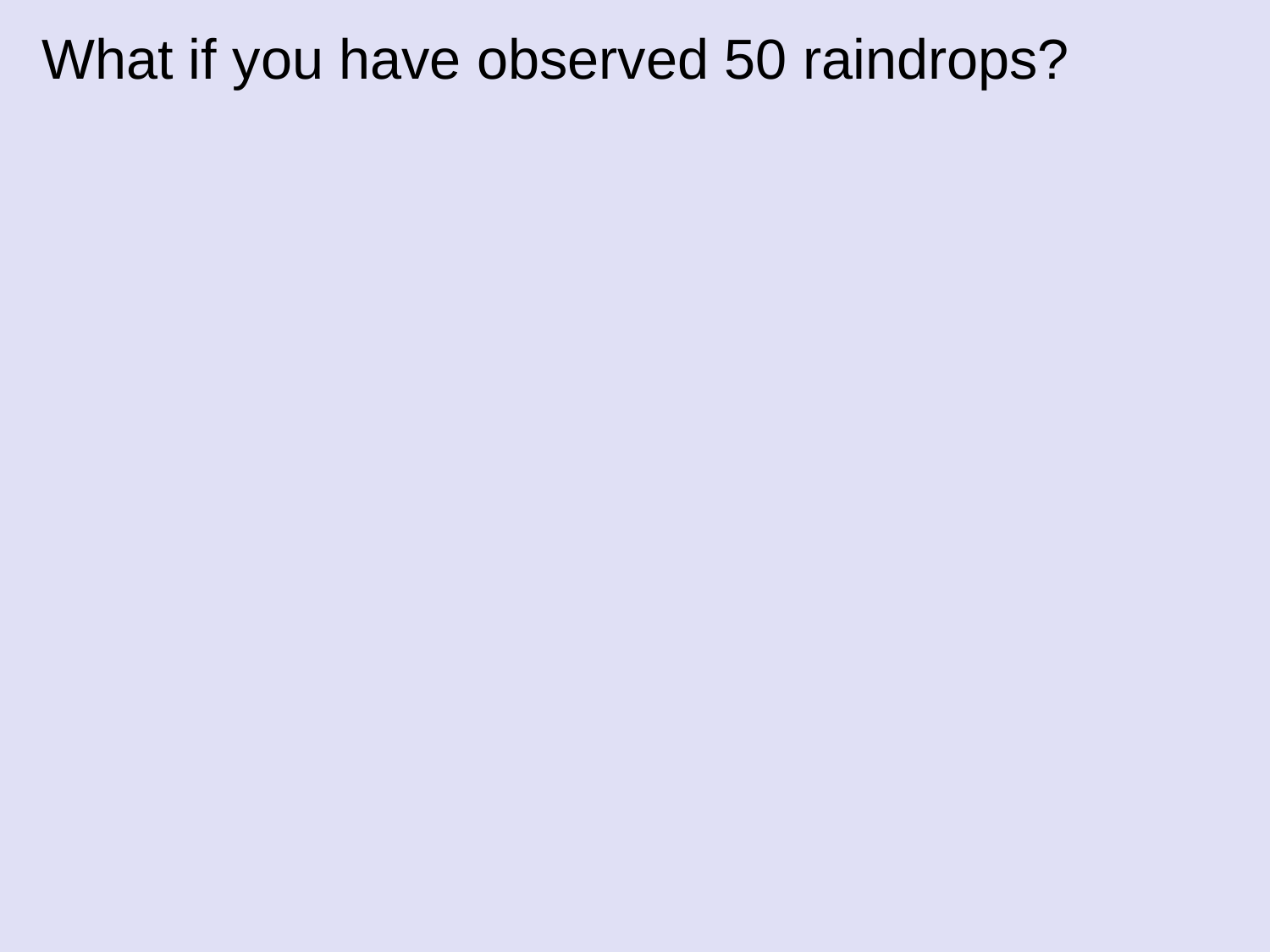

What if you have observed 50 raindrops?